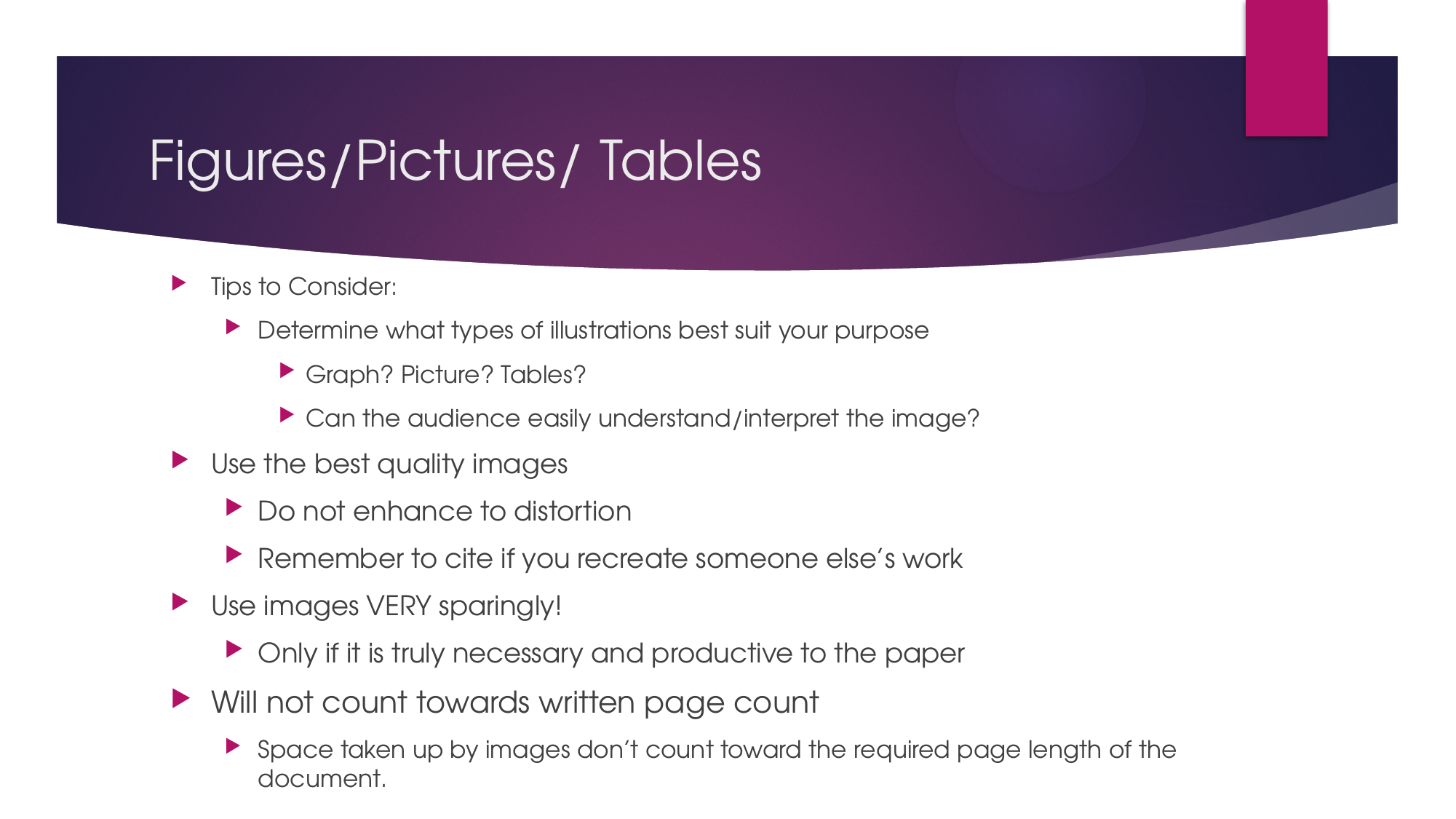

# Figures/Pictures/ Tables
Tips to Consider:
Determine what types of illustrations best suit your purpose
Graph? Picture? Tables?
Can the audience easily understand/interpret the image?
Use the best quality images
Do not enhance to distortion
Remember to cite if you recreate someone else’s work
Use images VERY sparingly!
Only if it is truly necessary and productive to the paper
Will not count towards written page count
Space taken up by images don’t count toward the required page length of the document.